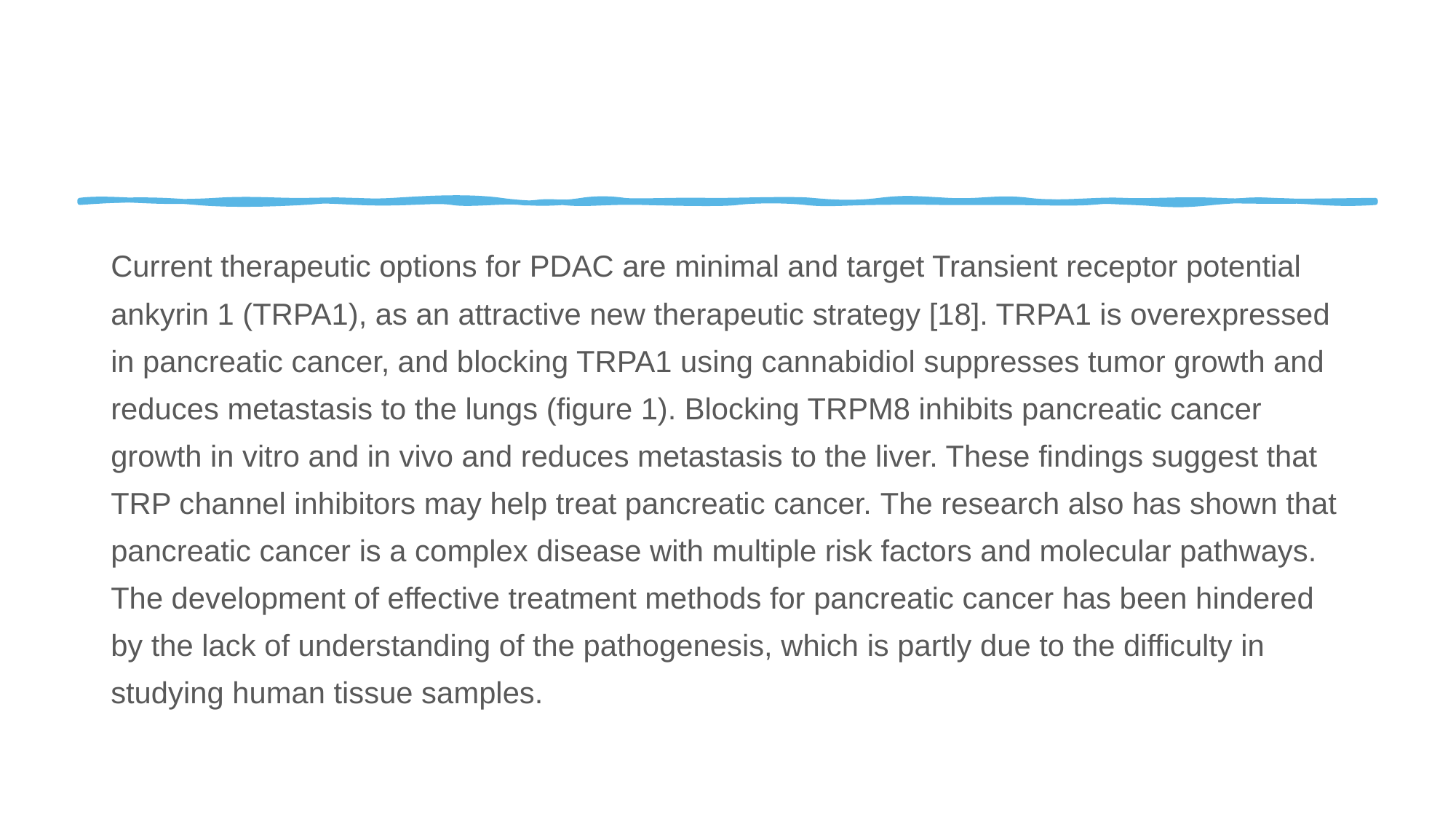

#

Current therapeutic options for PDAC are minimal and target Transient receptor potential ankyrin 1 (TRPA1), as an attractive new therapeutic strategy [18]. TRPA1 is overexpressed in pancreatic cancer, and blocking TRPA1 using cannabidiol suppresses tumor growth and reduces metastasis to the lungs (figure 1). Blocking TRPM8 inhibits pancreatic cancer growth in vitro and in vivo and reduces metastasis to the liver. These findings suggest that TRP channel inhibitors may help treat pancreatic cancer. The research also has shown that pancreatic cancer is a complex disease with multiple risk factors and molecular pathways. The development of effective treatment methods for pancreatic cancer has been hindered by the lack of understanding of the pathogenesis, which is partly due to the difficulty in studying human tissue samples.